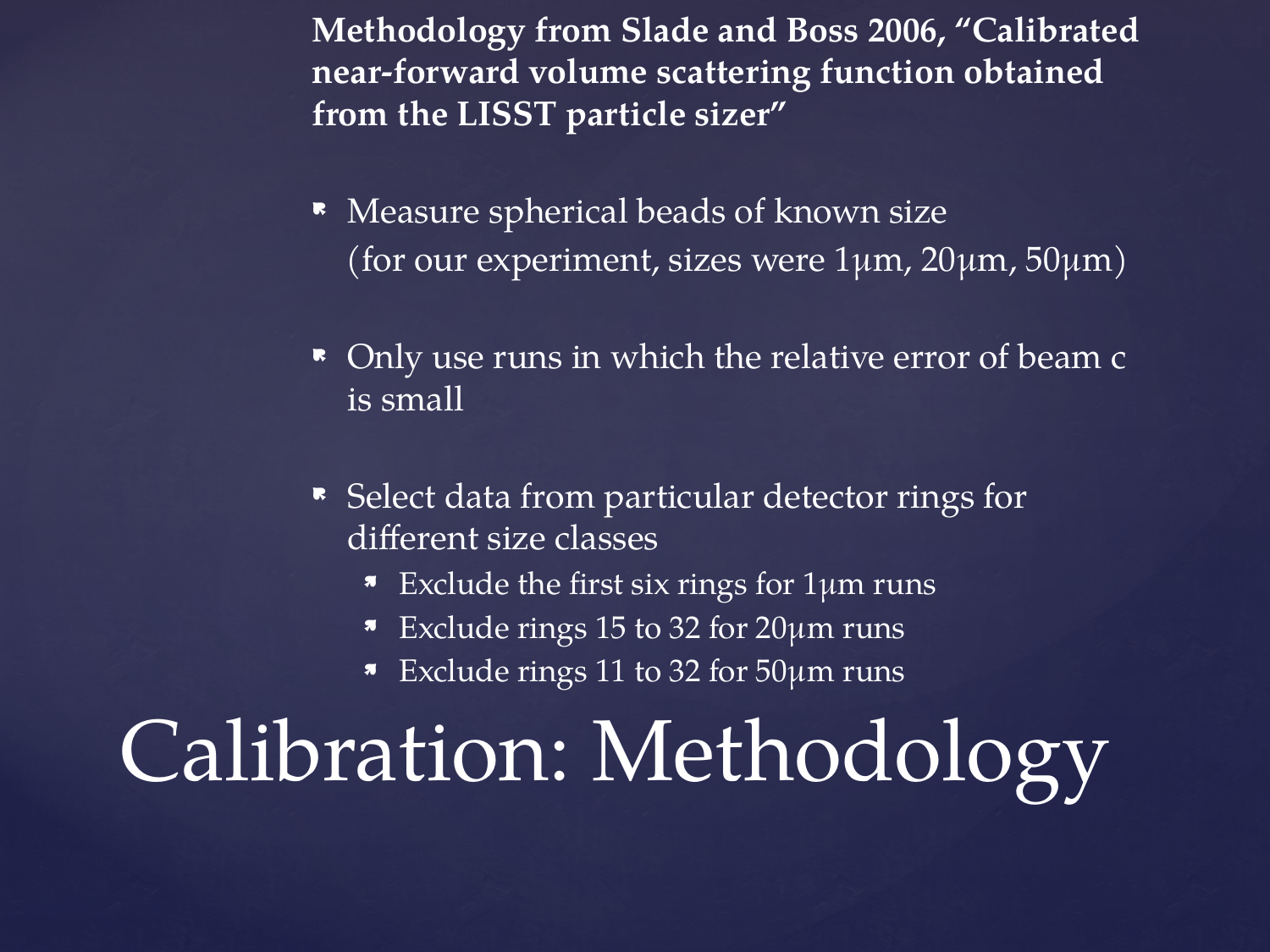

Methodology from Slade and Boss 2006, “Calibrated near-forward volume scattering function obtained from the LISST particle sizer”

Measure spherical beads of known size
    (for our experiment, sizes were 1μm, 20μm, 50μm)

Only use runs in which the relative error of beam c is small

Select data from particular detector rings for different size classes
Exclude the first six rings for 1μm runs
Exclude rings 15 to 32 for 20μm runs
Exclude rings 11 to 32 for 50μm runs

# Calibration: Methodology